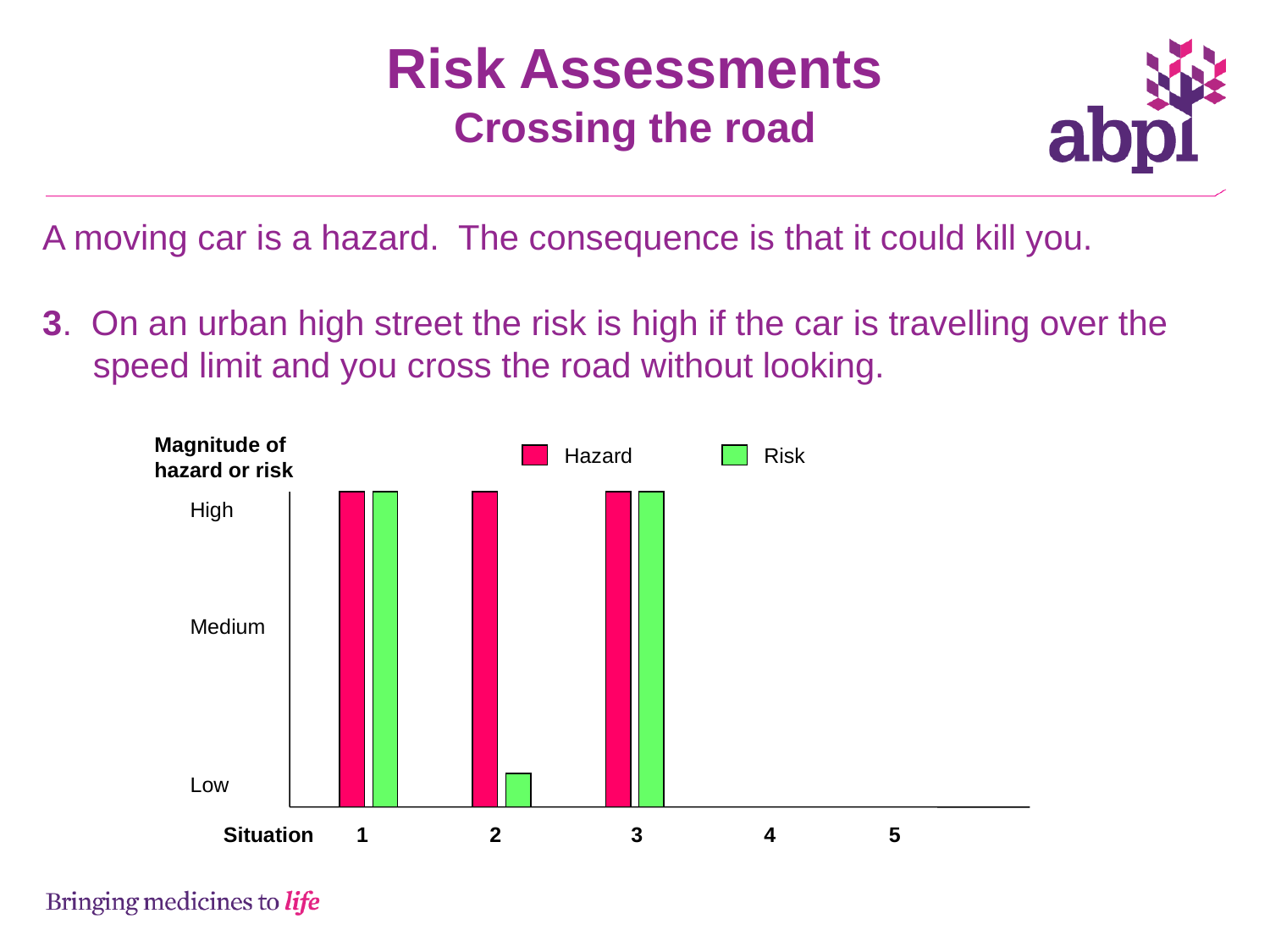

Risk Assessments
Crossing the road
A moving car is a hazard.  The consequence is that it could kill you.

3.  On an urban high street the risk is high if the car is travelling over the speed limit and you cross the road without looking.

Magnitude of
hazard or risk
Hazard
Risk

High

Medium
Low

Situation
1
2
3
4
5